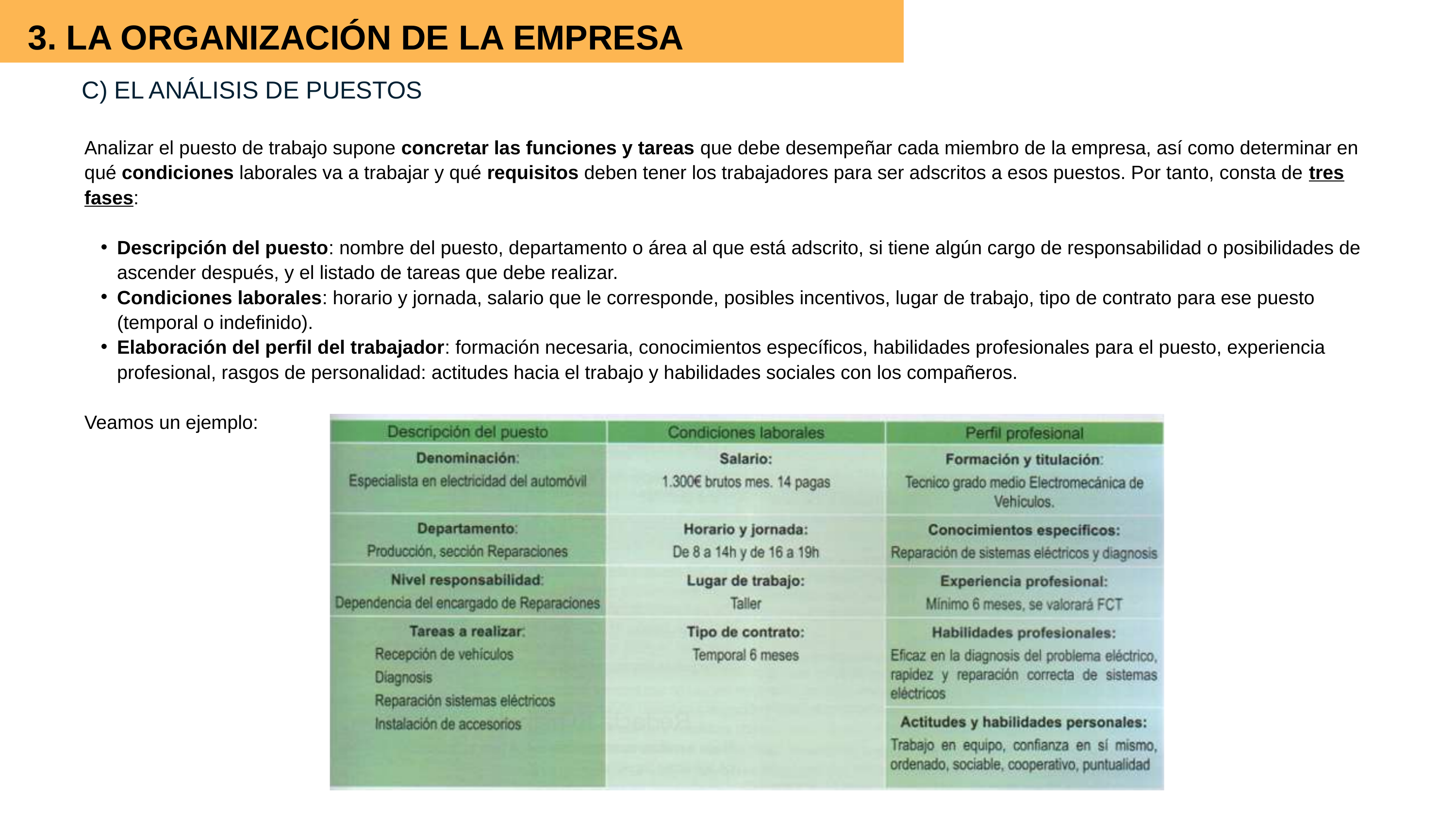

3. LA ORGANIZACIÓN DE LA EMPRESA
C) EL ANÁLISIS DE PUESTOS
Analizar el puesto de trabajo supone concretar las funciones y tareas que debe desempeñar cada miembro de la empresa, así como determinar en qué condiciones laborales va a trabajar y qué requisitos deben tener los trabajadores para ser adscritos a esos puestos. Por tanto, consta de tres fases:

Descripción del puesto: nombre del puesto, departamento o área al que está adscrito, si tiene algún cargo de responsabilidad o posibilidades de ascender después, y el listado de tareas que debe realizar.
Condiciones laborales: horario y jornada, salario que le corresponde, posibles incentivos, lugar de trabajo, tipo de contrato para ese puesto (temporal o indefinido).
Elaboración del perfil del trabajador: formación necesaria, conocimientos específicos, habilidades profesionales para el puesto, experiencia profesional, rasgos de personalidad: actitudes hacia el trabajo y habilidades sociales con los compañeros.

Veamos un ejemplo: